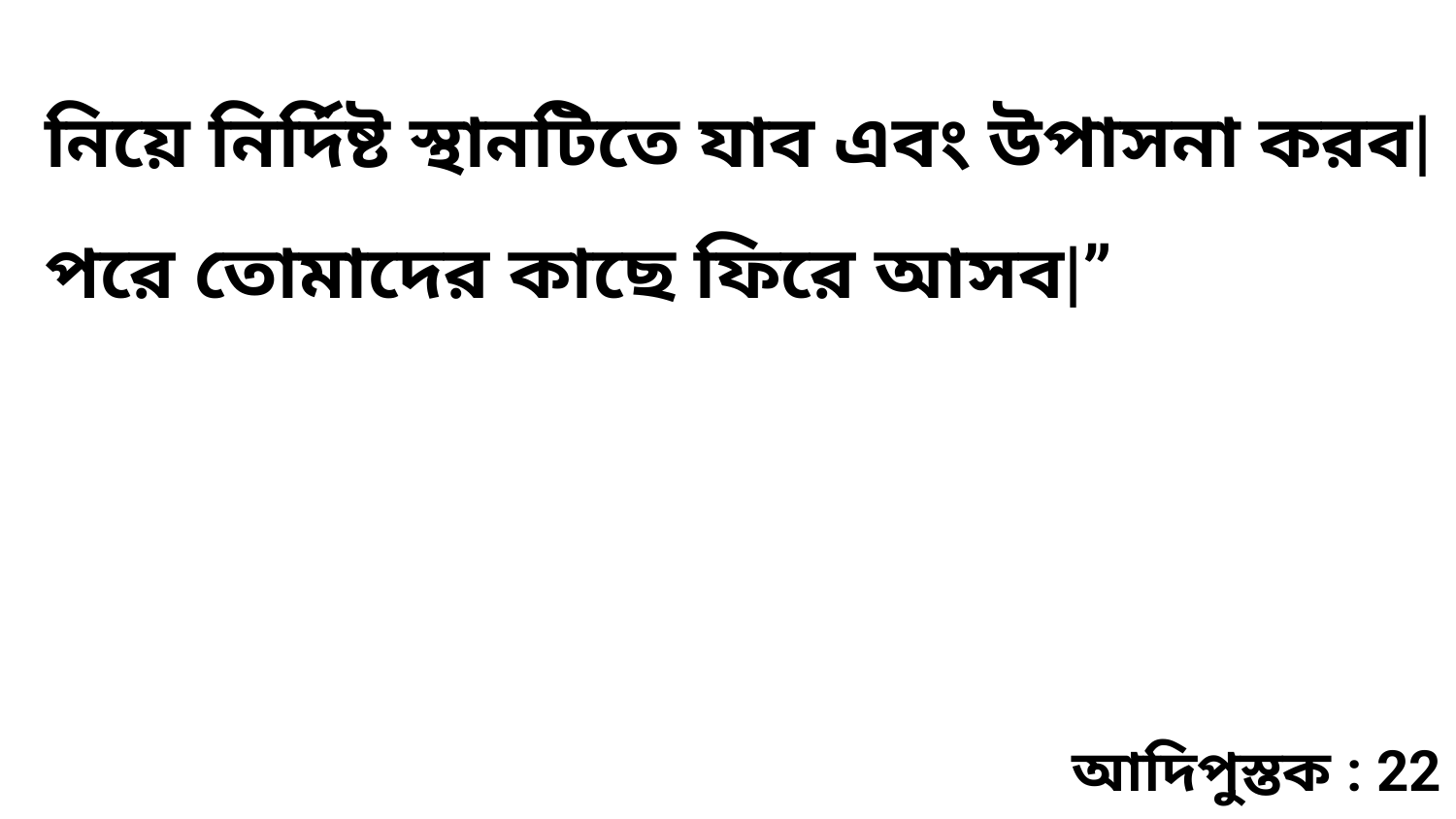

নিয়ে নির্দিষ্ট স্থানটিতে যাব এবং উপাসনা করব| পরে তোমাদের কাছে ফিরে আসব|”
আদিপুস্তক : 22